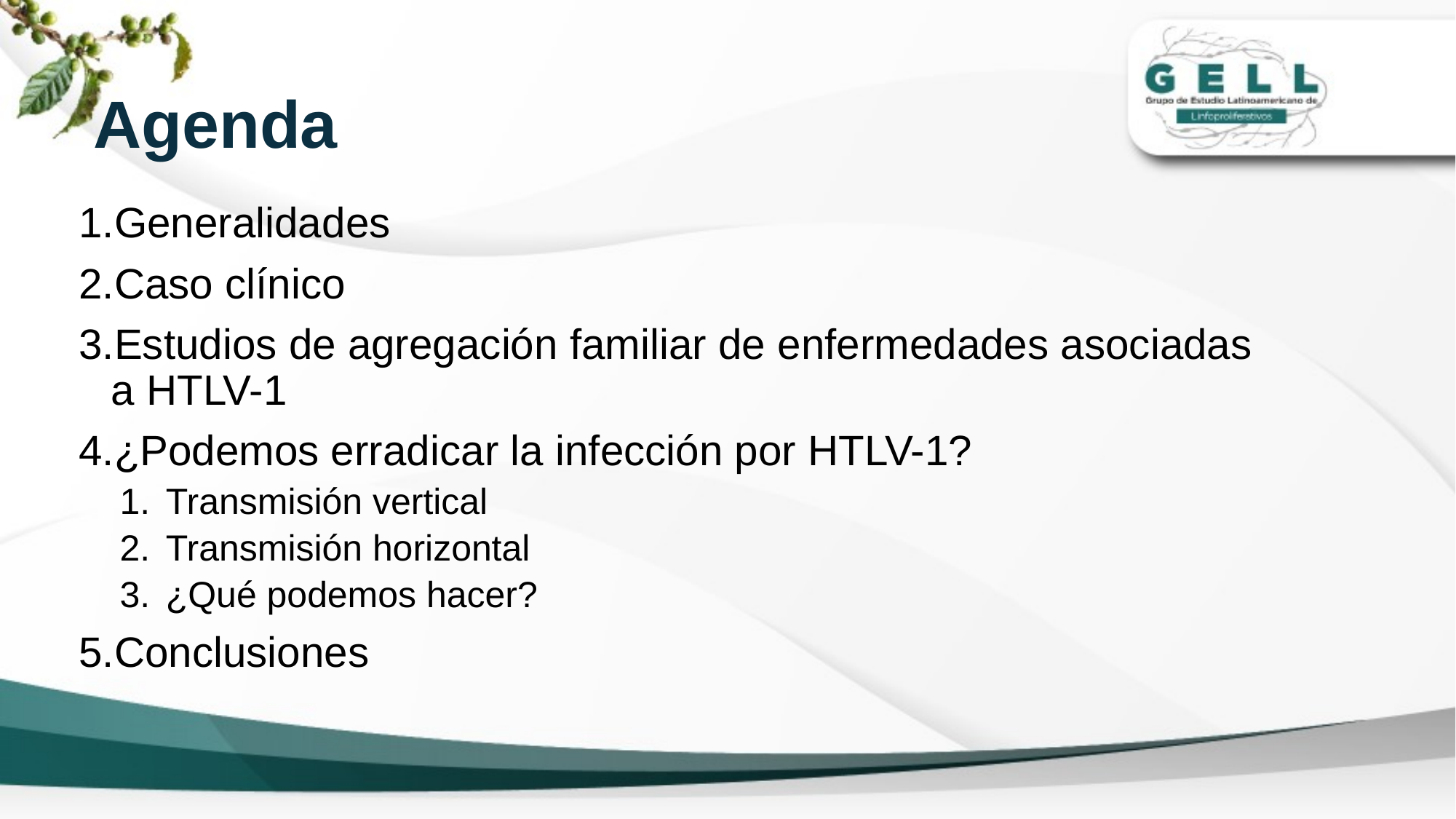

Agenda
Generalidades
Caso clínico
Estudios de agregación familiar de enfermedades asociadas a HTLV-1
¿Podemos erradicar la infección por HTLV-1?
Transmisión vertical
Transmisión horizontal
¿Qué podemos hacer?
Conclusiones